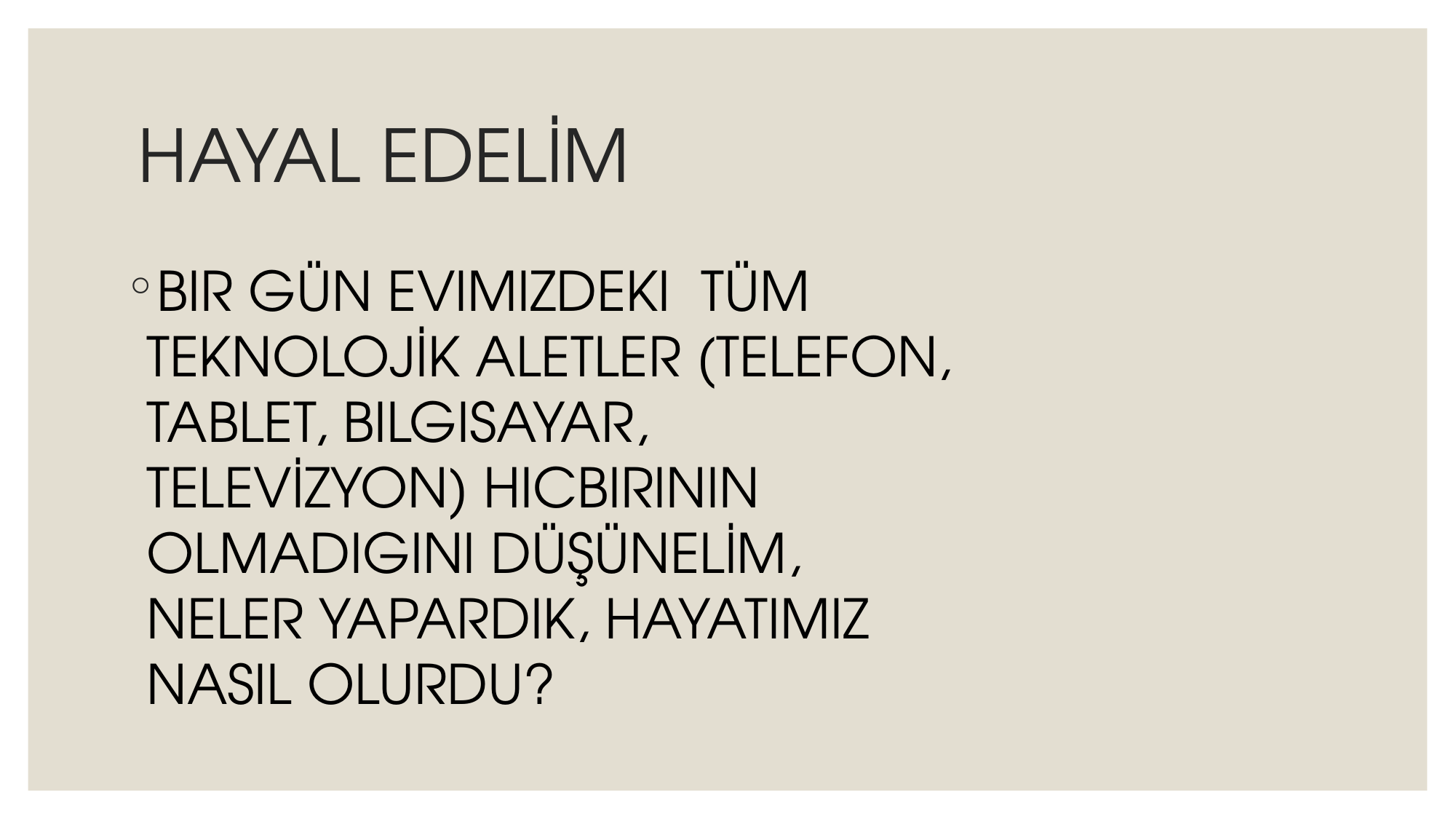

# HAYAL EDELİM
BIR GÜN EVIMIZDEKI  TÜM TEKNOLOJİK ALETLER (TELEFON, TABLET, BILGISAYAR, TELEVİZYON) HICBIRININ OLMADIGINI DÜŞÜNELİM, NELER YAPARDIK, HAYATIMIZ NASIL OLURDU?